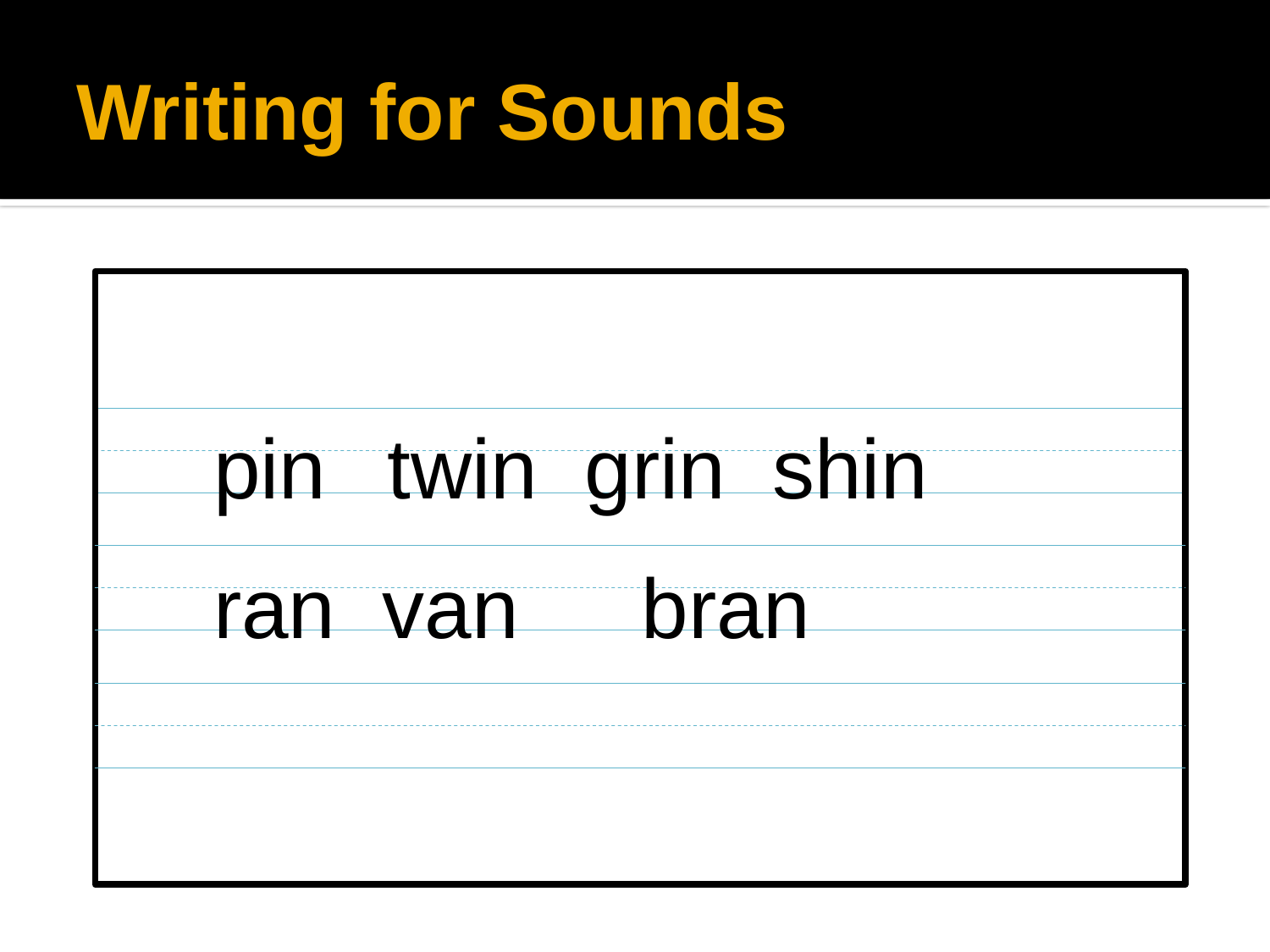

# Writing for Sounds

pin	  twin  grin  shin
ran  van	  bran